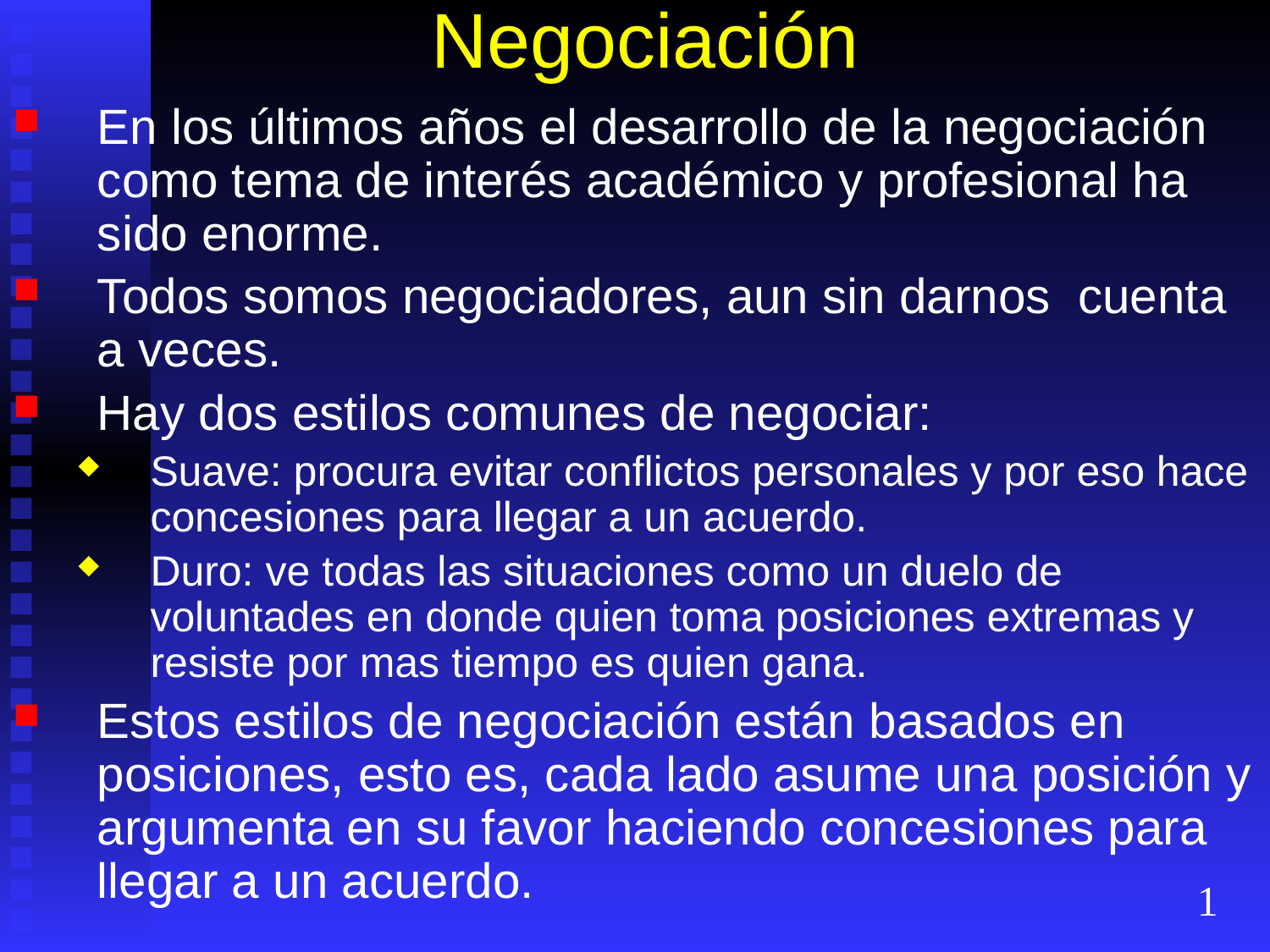

# Negociación
En los últimos años el desarrollo de la negociación como tema de interés académico y profesional ha sido enorme.
Todos somos negociadores, aun sin darnos  cuenta a veces.
Hay dos estilos comunes de negociar:
Suave: procura evitar conflictos personales y por eso hace concesiones para llegar a un acuerdo.
Duro: ve todas las situaciones como un duelo de voluntades en donde quien toma posiciones extremas y resiste por mas tiempo es quien gana.
Estos estilos de negociación están basados en posiciones, esto es, cada lado asume una posición y argumenta en su favor haciendo concesiones para llegar a un acuerdo.
1